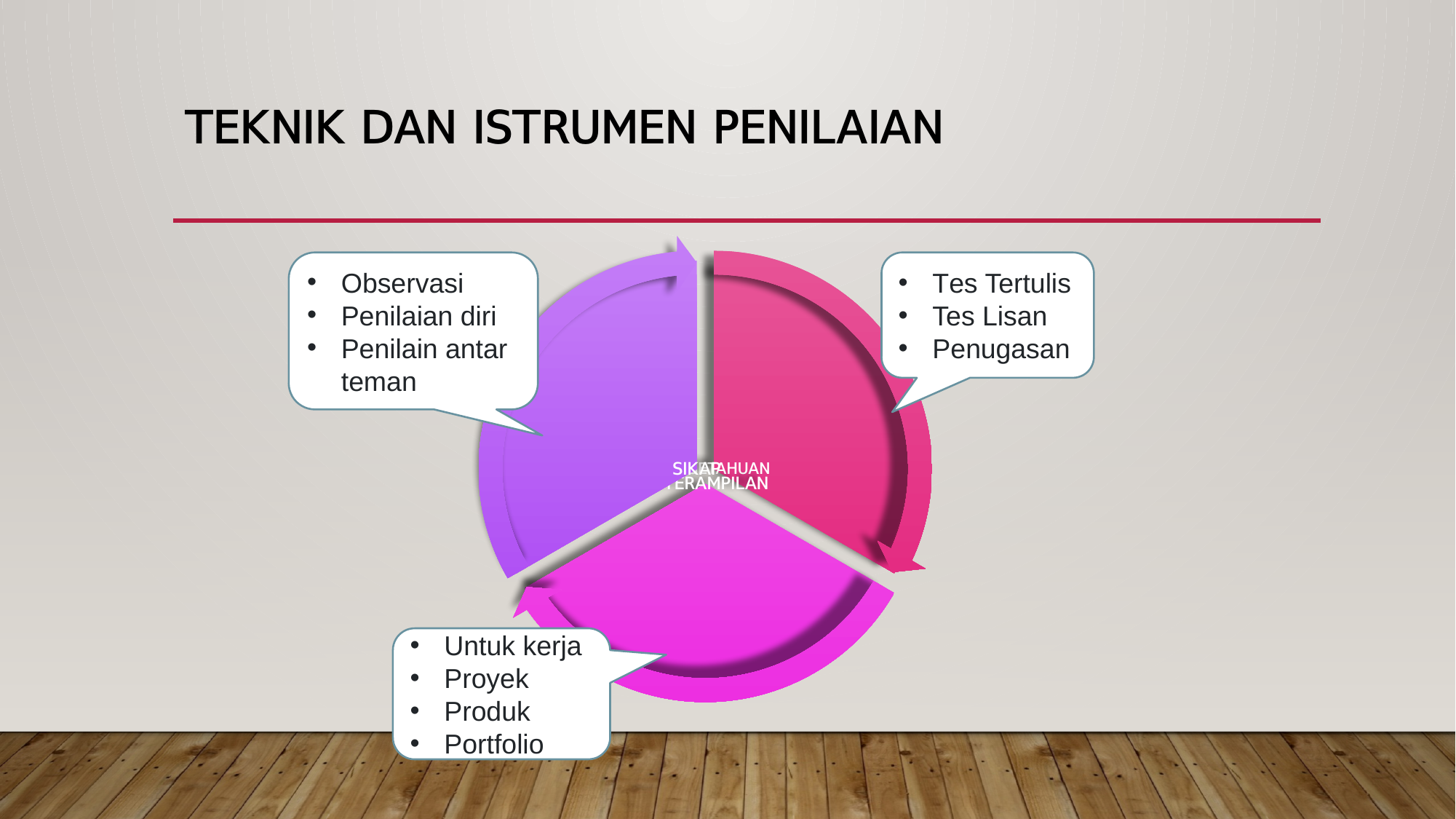

# Teknik dan Istrumen Penilaian
PENGETAHUAN
KETERAMPILAN
SIKAP
Observasi
Penilaian diri
Penilain antar teman
Tes Tertulis
Tes Lisan
Penugasan

Untuk kerja
Proyek
Produk
Portfolio